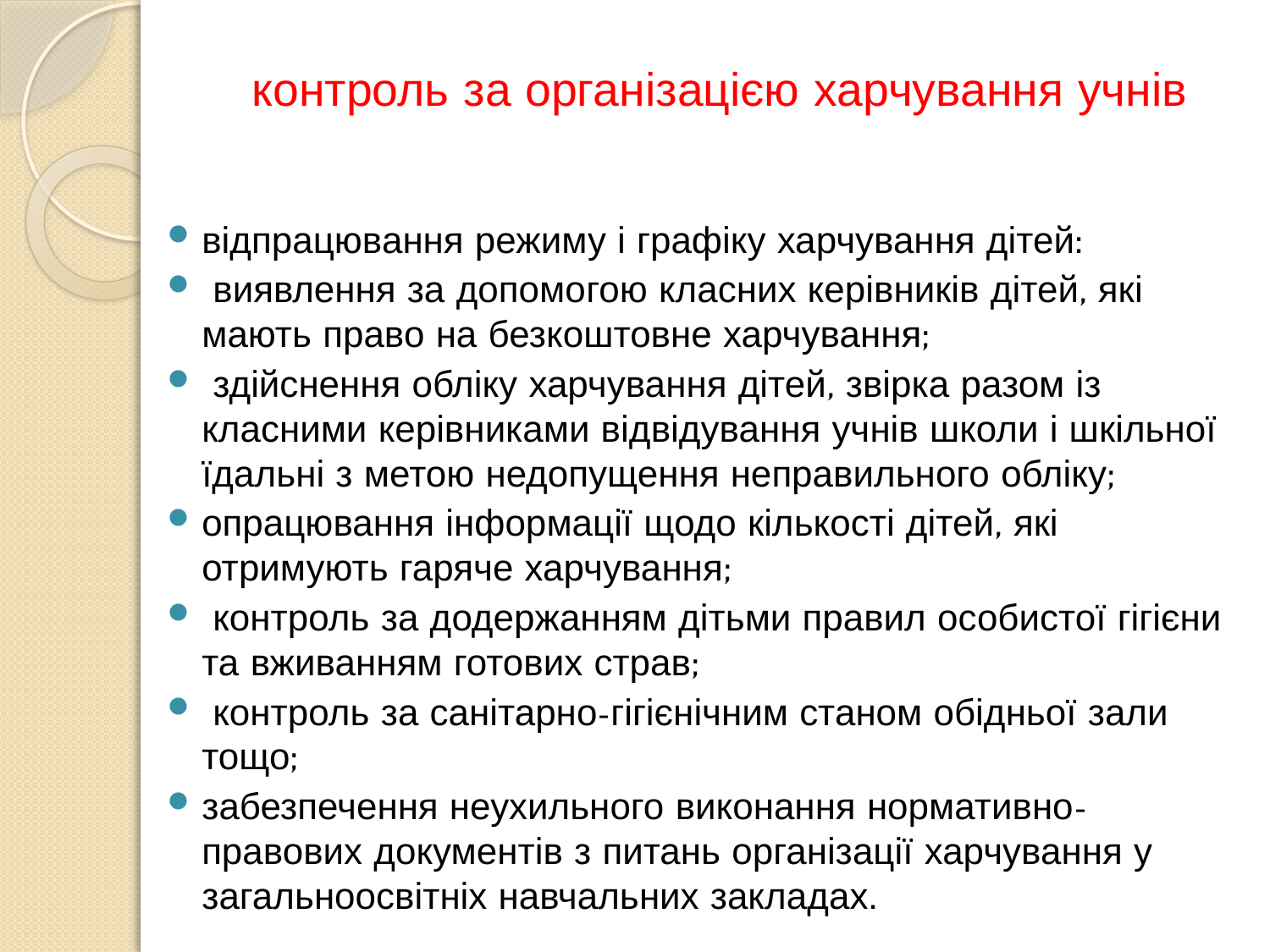

# контроль за організацією харчування учнів

відпрацювання режиму і графіку харчування дітей:
 виявлення за допомогою класних керівників дітей, які мають право на безкоштовне харчування;
 здійснення обліку харчування дітей, звірка разом із класними керівниками відвідування учнів школи і шкільної їдальні з метою недопущення неправильного обліку;
опрацювання інформації щодо кількості дітей, які отримують гаряче харчування;
 контроль за додержанням дітьми правил особистої гігієни та вживанням готових страв;
 контроль за санітарно-гігієнічним станом обідньої зали тощо;
забезпечення неухильного виконання нормативно-правових документів з питань організації харчування у загальноосвітніх навчальних закладах.